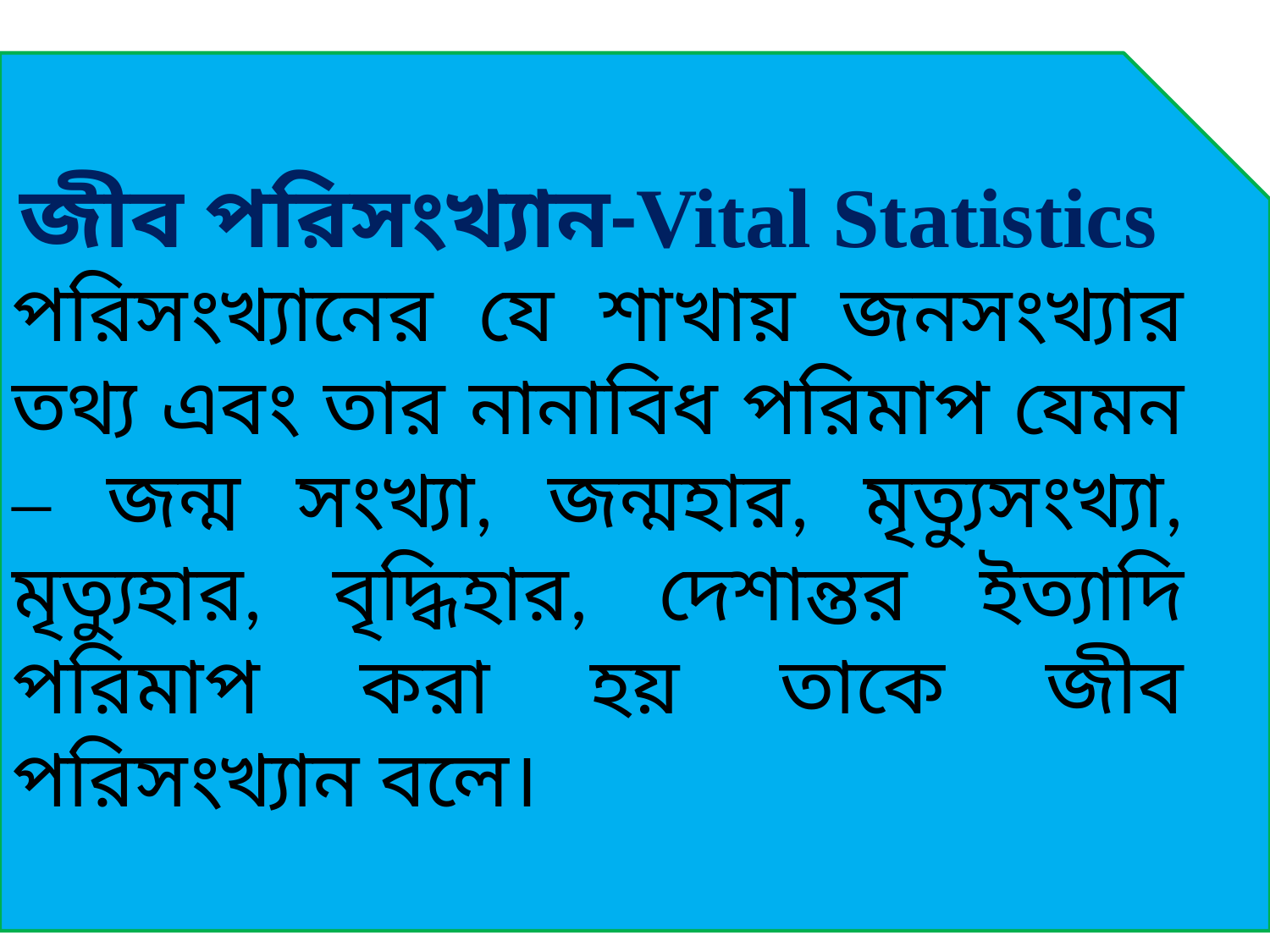

জীব পরিসংখ্যান-Vital Statistics
পরিসংখ্যানের যে শাখায় জনসংখ্যার তথ্য এবং তার নানাবিধ পরিমাপ যেমন – জন্ম সংখ্যা, জন্মহার, মৃত্যুসংখ্যা, মৃত্যুহার, বৃদ্ধিহার, দেশান্তর ইত্যাদি পরিমাপ করা হয় তাকে জীব পরিসংখ্যান বলে।